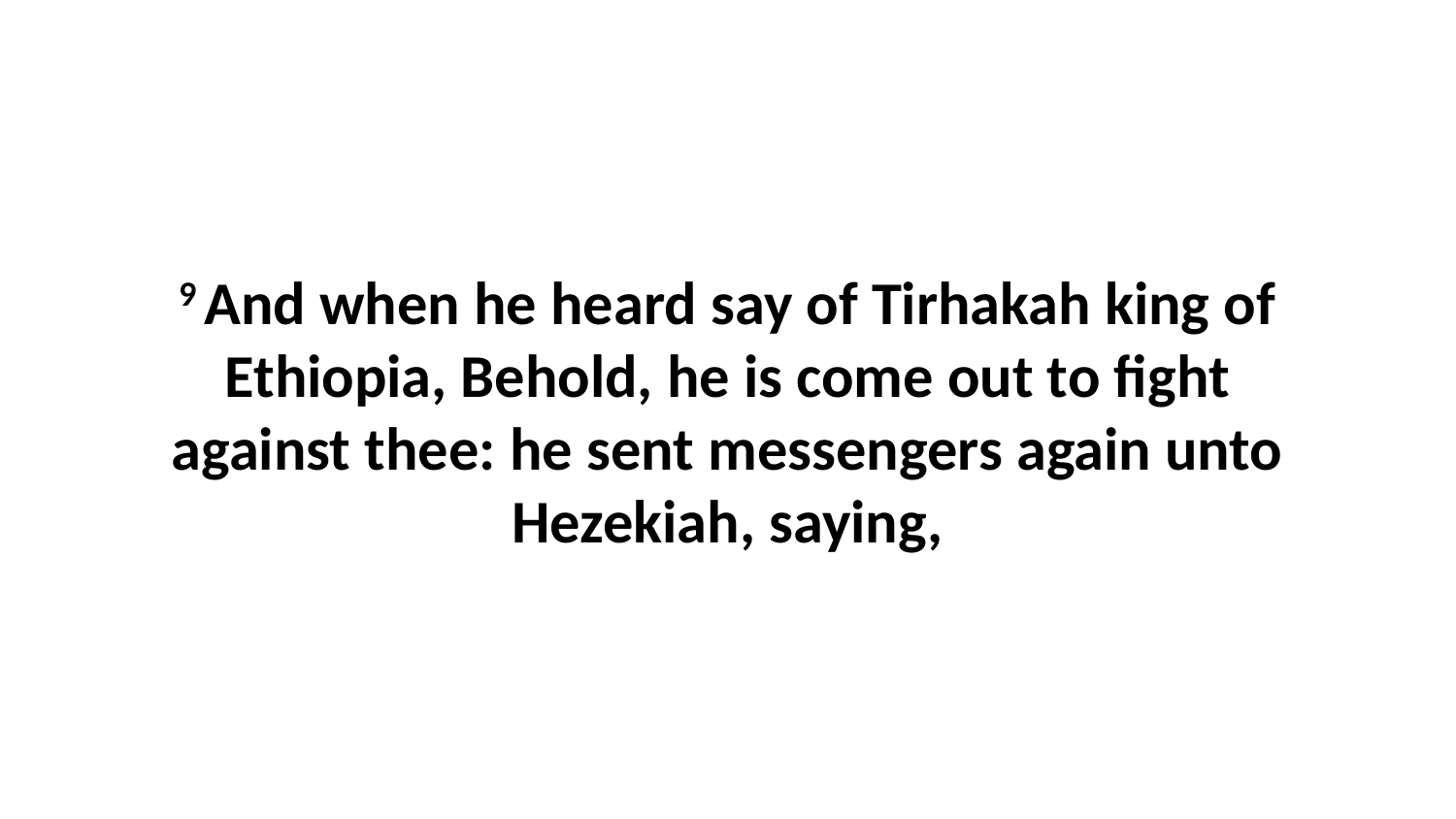

9 And when he heard say of Tirhakah king of Ethiopia, Behold, he is come out to fight against thee: he sent messengers again unto Hezekiah, saying,